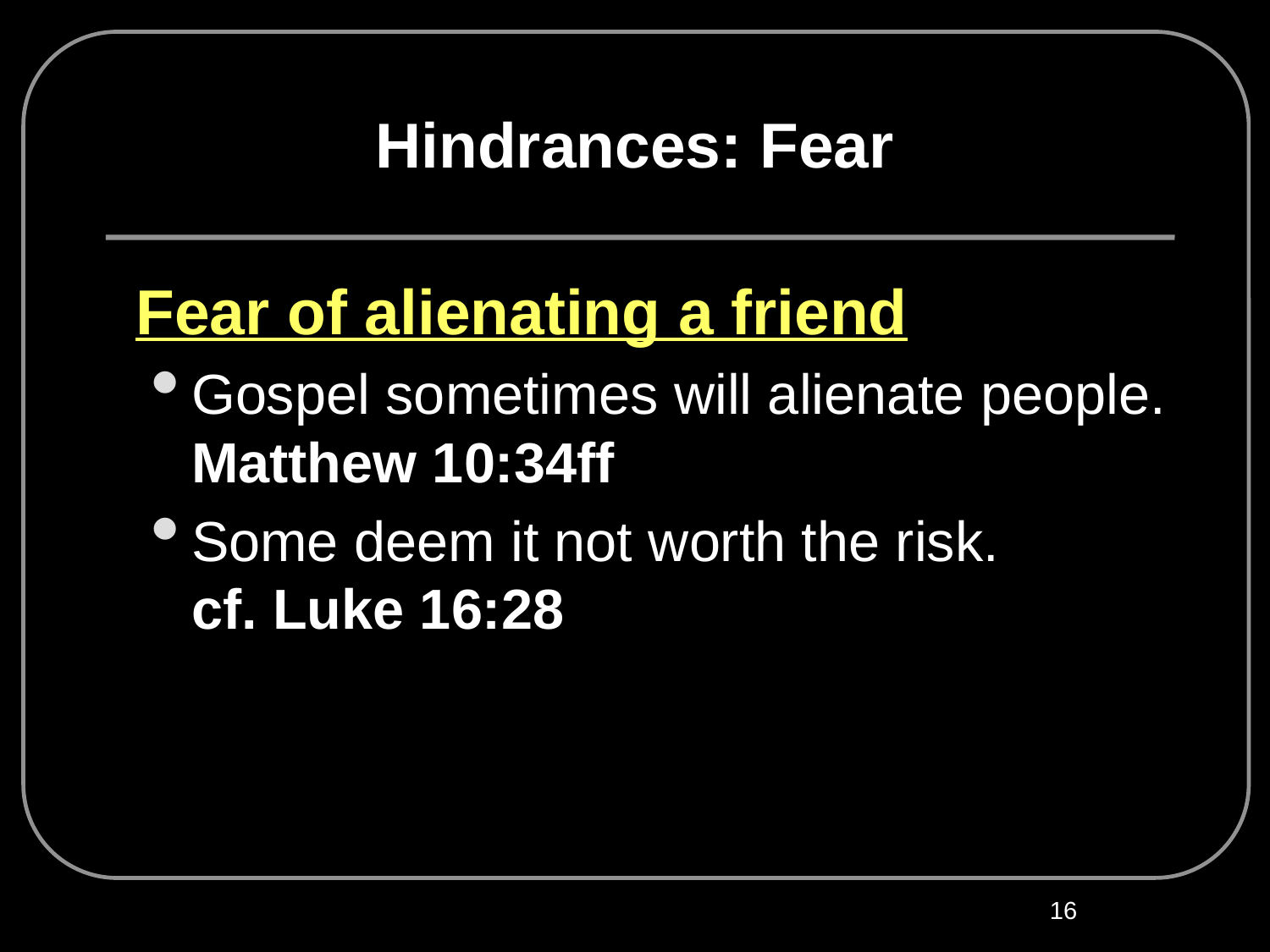

Hindrances: Fear
Fear of alienating a friend
Gospel sometimes will alienate people.
Matthew 10:34ff
Some deem it not worth the risk.
cf. Luke 16:28
16